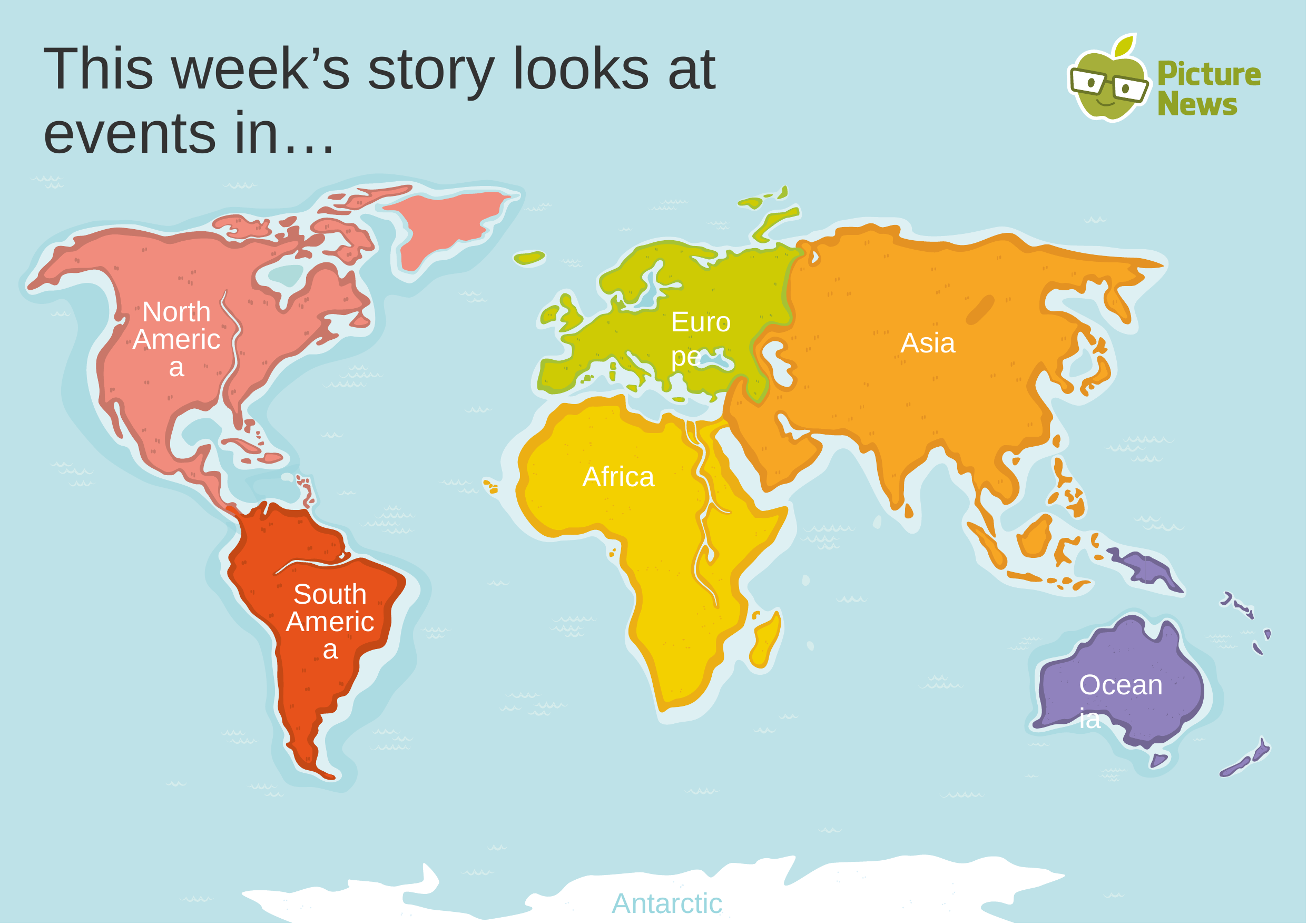

This week’s story looks at events in…

N
o
r
t
h

Am
er
i
c
a

North America

Europe

Asia

Africa

South America

S
o
u
t
h

Am
er
i
c
a

Oceania

Antarctica